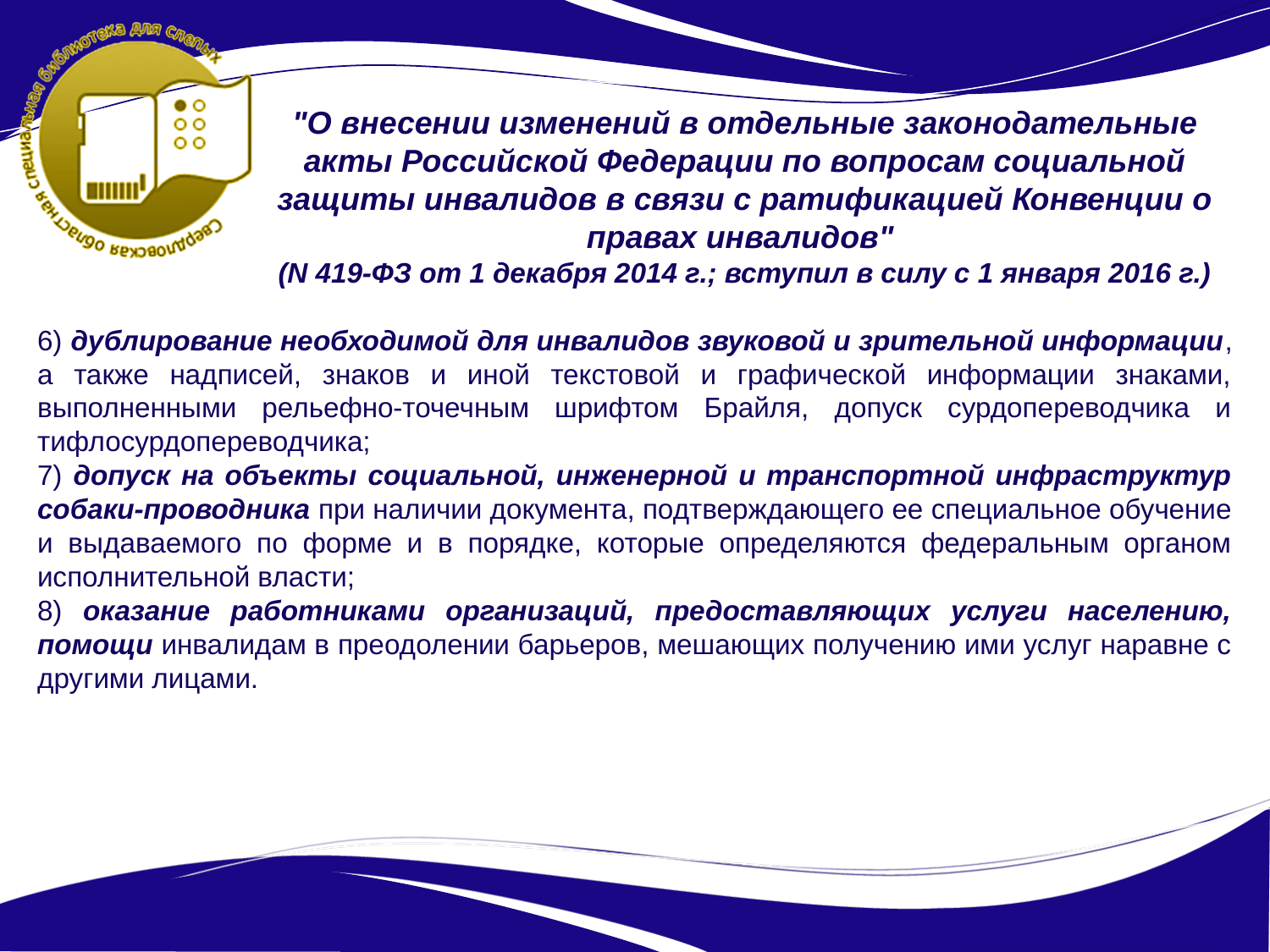

"О внесении изменений в отдельные законодательные акты Российской Федерации по вопросам социальной защиты инвалидов в связи с ратификацией Конвенции о правах инвалидов"
(N 419-ФЗ от 1 декабря 2014 г.; вступил в силу с 1 января 2016 г.)
6) дублирование необходимой для инвалидов звуковой и зрительной информации, а также надписей, знаков и иной текстовой и графической информации знаками, выполненными рельефно-точечным шрифтом Брайля, допуск сурдопереводчика и тифлосурдопереводчика;
7) допуск на объекты социальной, инженерной и транспортной инфраструктур собаки-проводника при наличии документа, подтверждающего ее специальное обучение и выдаваемого по форме и в порядке, которые определяются федеральным органом исполнительной власти;
8) оказание работниками организаций, предоставляющих услуги населению, помощи инвалидам в преодолении барьеров, мешающих получению ими услуг наравне с другими лицами.